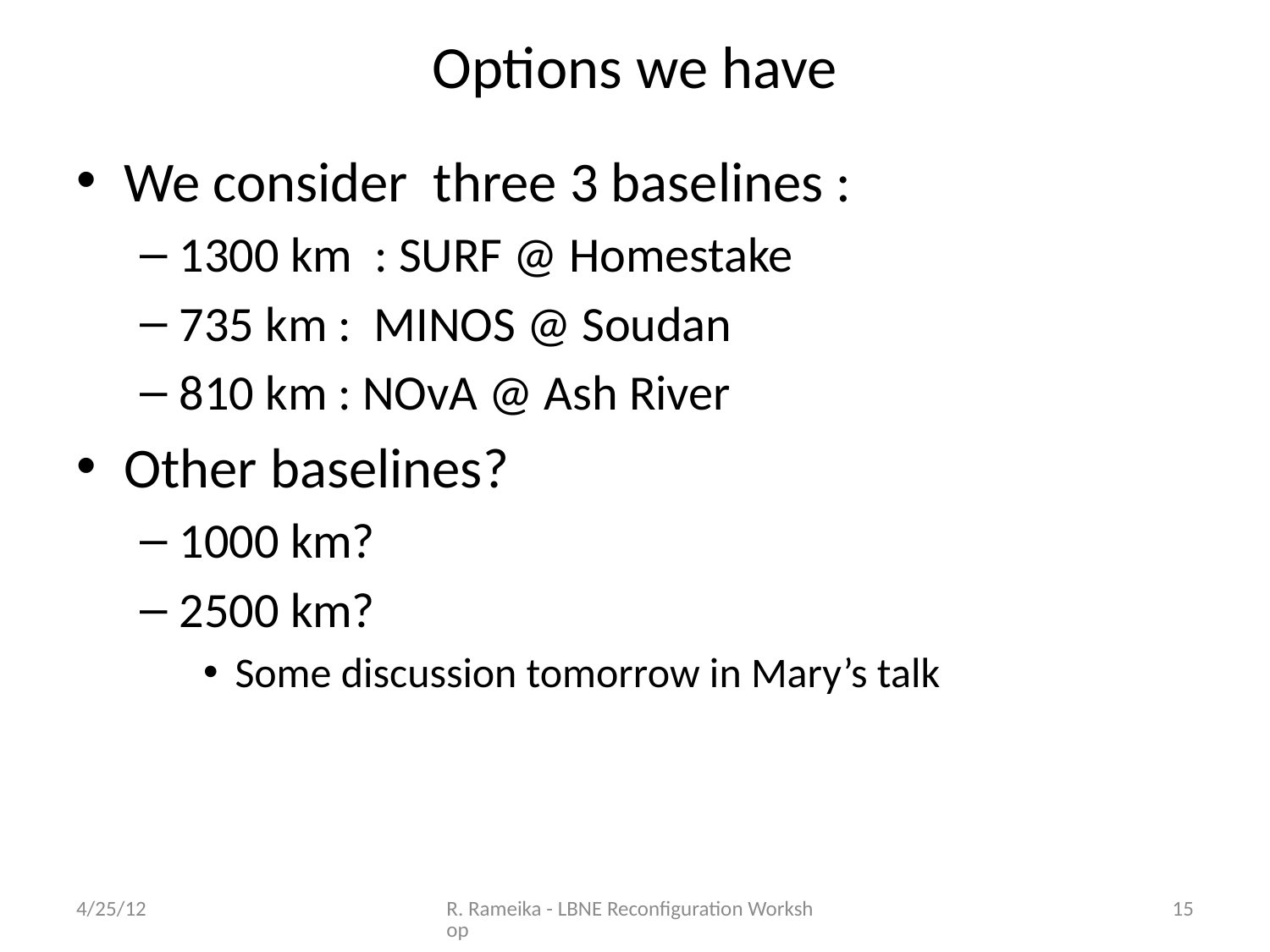

# Options we have
We consider  three 3 baselines :
1300 km  : SURF @ Homestake
735 km :  MINOS @ Soudan
810 km : NOvA @ Ash River
Other baselines?
1000 km?
2500 km?
Some discussion tomorrow in Mary’s talk
4/25/12
R. Rameika - LBNE Reconfiguration Workshop
15